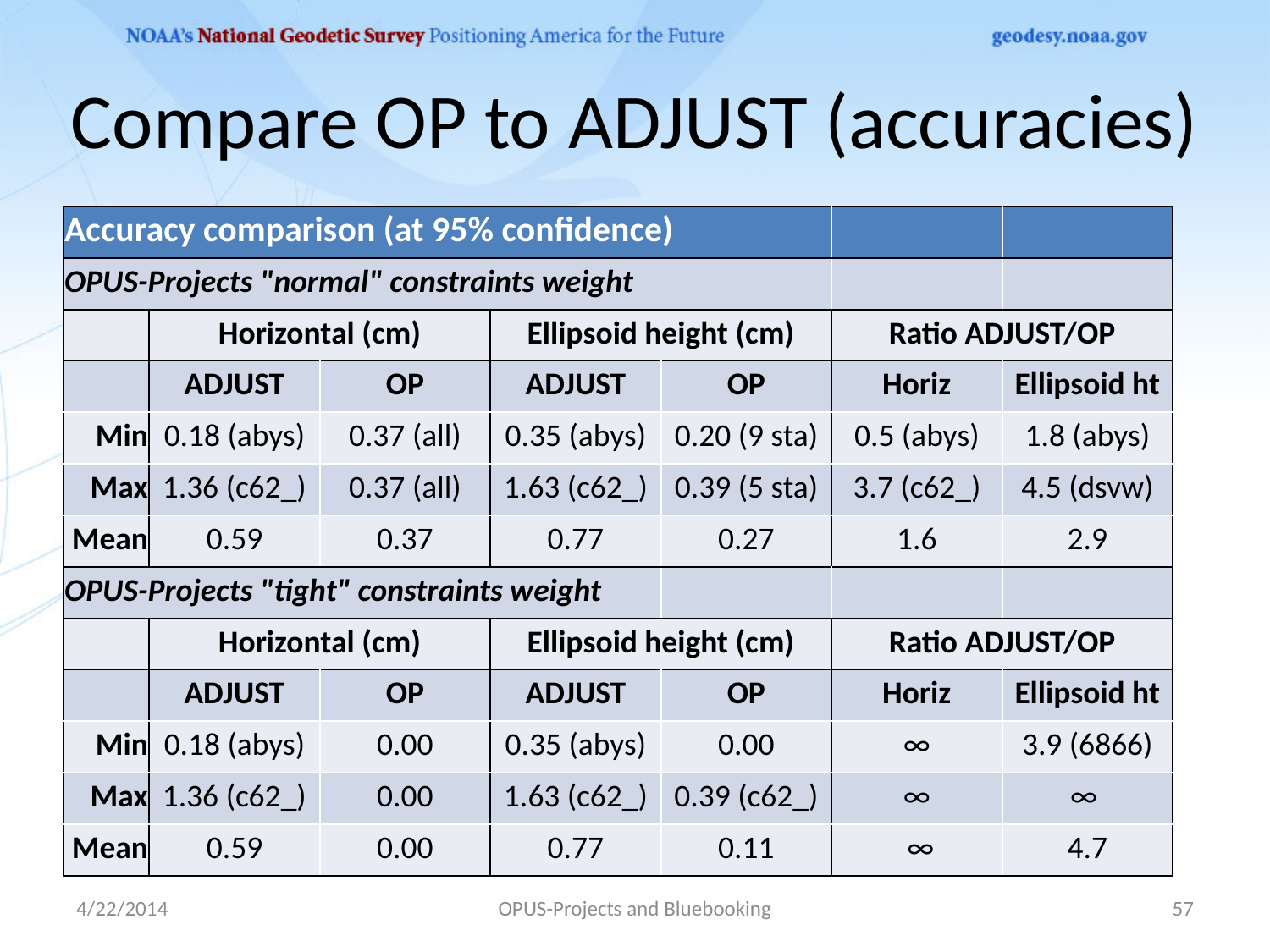

# Compare OP to ADJUST (accuracies)
| Accuracy comparison (at 95% confidence) |  |  |  |  |  |  |
| --- | --- | --- | --- | --- | --- | --- |
| OPUS-Projects "normal" constraints weight |  |  |  |  |  |  |
|  | Horizontal (cm) |  | Ellipsoid height (cm) |  | Ratio ADJUST/OP |  |
|  | ADJUST | OP | ADJUST | OP | Horiz | Ellipsoid ht |
| Min | 0.18 (abys) | 0.37 (all) | 0.35 (abys) | 0.20 (9 sta) | 0.5 (abys) | 1.8 (abys) |
| Max | 1.36 (c62\_) | 0.37 (all) | 1.63 (c62\_) | 0.39 (5 sta) | 3.7 (c62\_) | 4.5 (dsvw) |
| Mean | 0.59 | 0.37 | 0.77 | 0.27 | 1.6 | 2.9 |
| OPUS-Projects "tight" constraints weight |  |  |  |  |  |  |
|  | Horizontal (cm) |  | Ellipsoid height (cm) |  | Ratio ADJUST/OP |  |
|  | ADJUST | OP | ADJUST | OP | Horiz | Ellipsoid ht |
| Min | 0.18 (abys) | 0.00 | 0.35 (abys) | 0.00 | ∞ | 3.9 (6866) |
| Max | 1.36 (c62\_) | 0.00 | 1.63 (c62\_) | 0.39 (c62\_) | ∞ | ∞ |
| Mean | 0.59 | 0.00 | 0.77 | 0.11 | ∞ | 4.7 |
4/22/2014
OPUS-Projects and Bluebooking
57